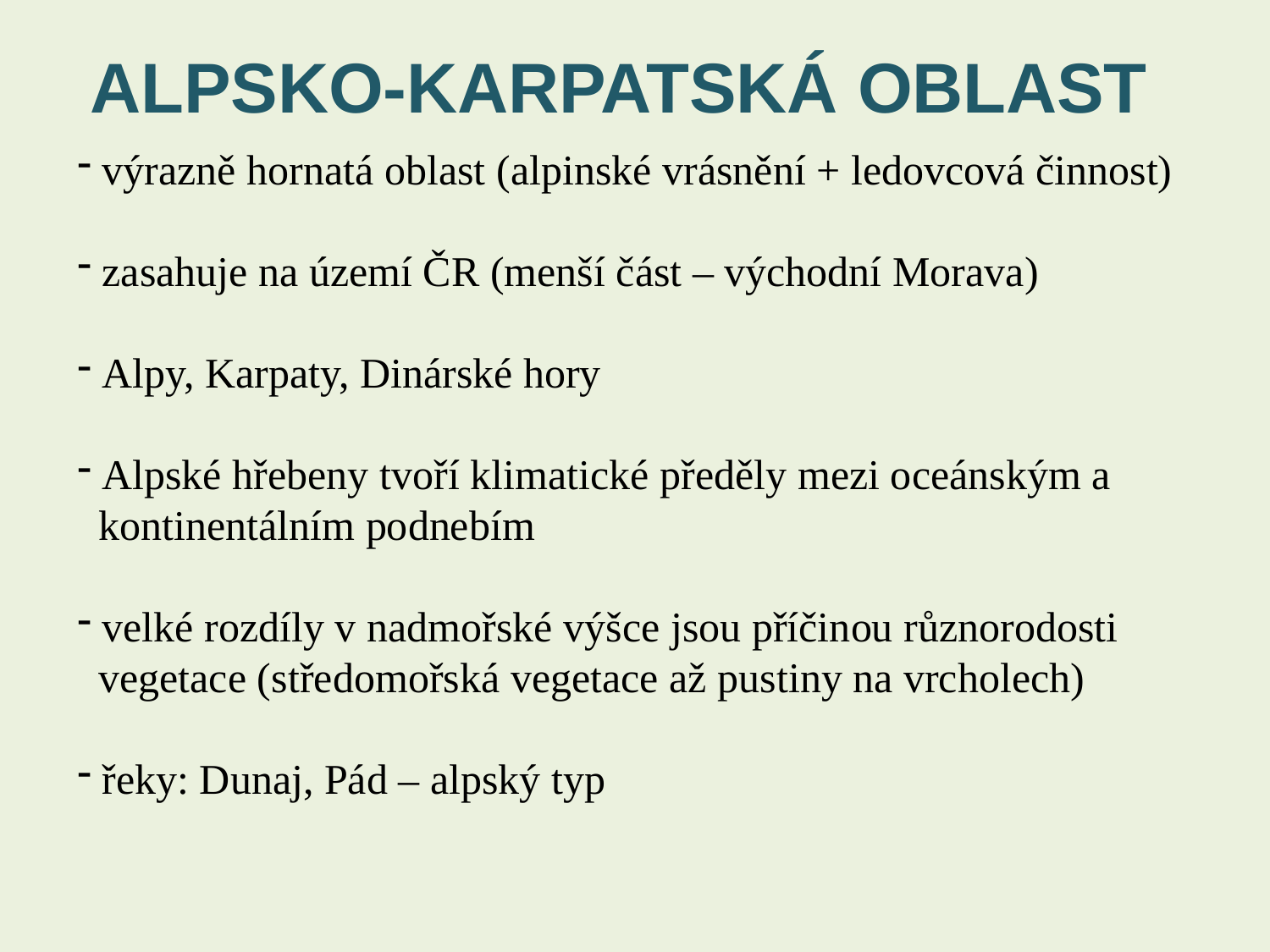

ALPSKO-KARPATSKÁ OBLAST
 výrazně hornatá oblast (alpinské vrásnění + ledovcová činnost)

 zasahuje na území ČR (menší část – východní Morava)

 Alpy, Karpaty, Dinárské hory

 Alpské hřebeny tvoří klimatické předěly mezi oceánským a
  kontinentálním podnebím

 velké rozdíly v nadmořské výšce jsou příčinou různorodosti
  vegetace (středomořská vegetace až pustiny na vrcholech)

 řeky: Dunaj, Pád – alpský typ